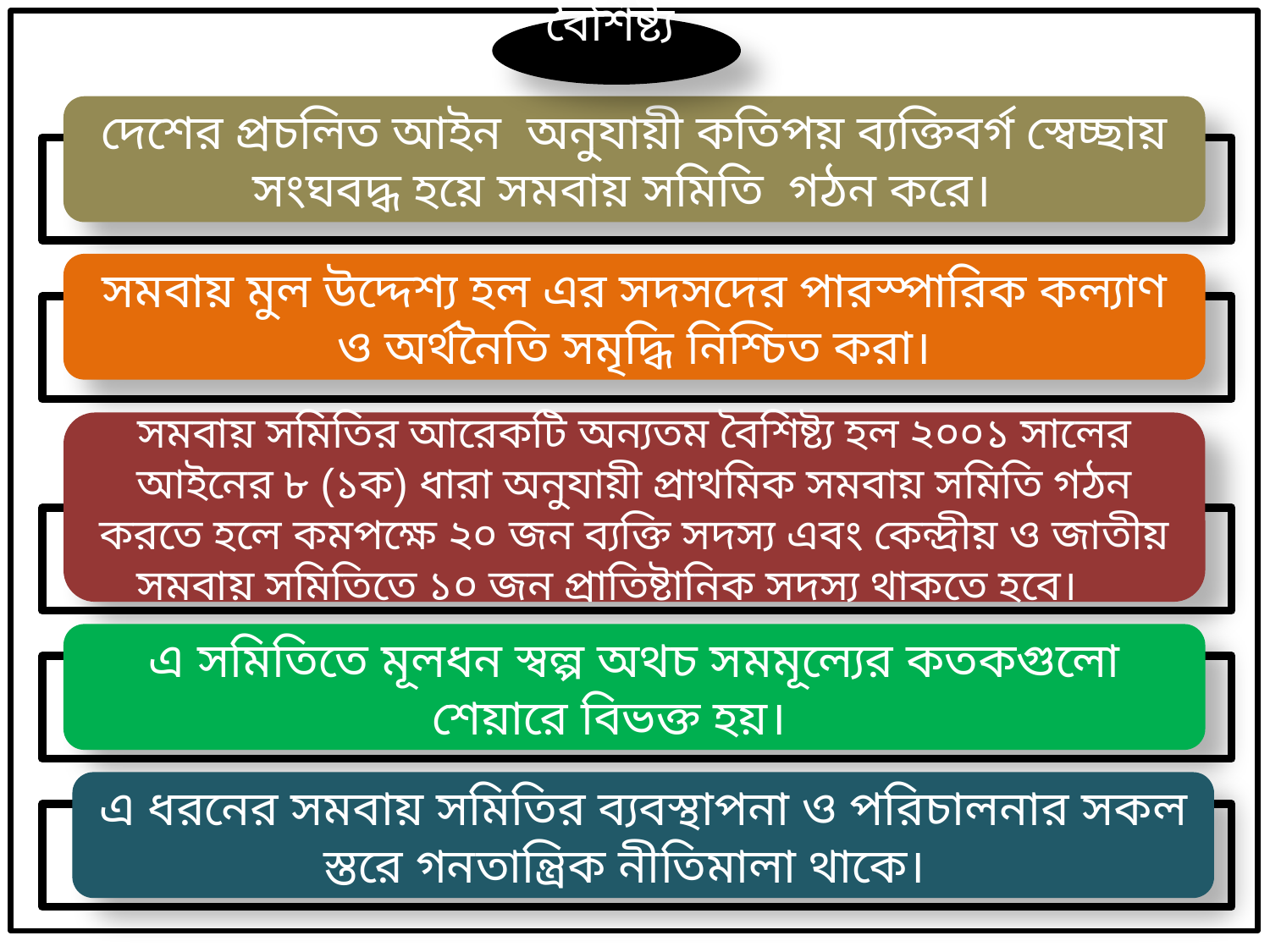

বৈশিষ্ট্য
দেশের প্রচলিত আইন  অনুযায়ী কতিপয় ব্যক্তিবর্গ স্বেচ্ছায় সংঘবদ্ধ হয়ে সমবায় সমিতি  গঠন করে।

সমবায় মুল উদ্দেশ্য হল এর সদসদের পারস্পারিক কল্যাণ ও অর্থনৈতি সমৃদ্ধি নিশ্চিত করা।

সমবায় সমিতির আরেকটি অন্যতম বৈশিষ্ট্য হল ২০০১ সালের আইনের ৮ (১ক) ধারা অনুযায়ী প্রাথমিক সমবায় সমিতি গঠন করতে হলে কমপক্ষে ২০ জন ব্যক্তি সদস্য এবং কেন্দ্রীয় ও জাতীয় সমবায় সমিতিতে ১০ জন প্রাতিষ্টানিক সদস্য থাকতে হবে।

এ সমিতিতে মূলধন স্বল্প অথচ সমমূল্যের কতকগুলো শেয়ারে বিভক্ত হয়।

এ ধরনের সমবায় সমিতির ব্যবস্থাপনা ও পরিচালনার সকল স্তরে গনতান্ত্রিক নীতিমালা থাকে।